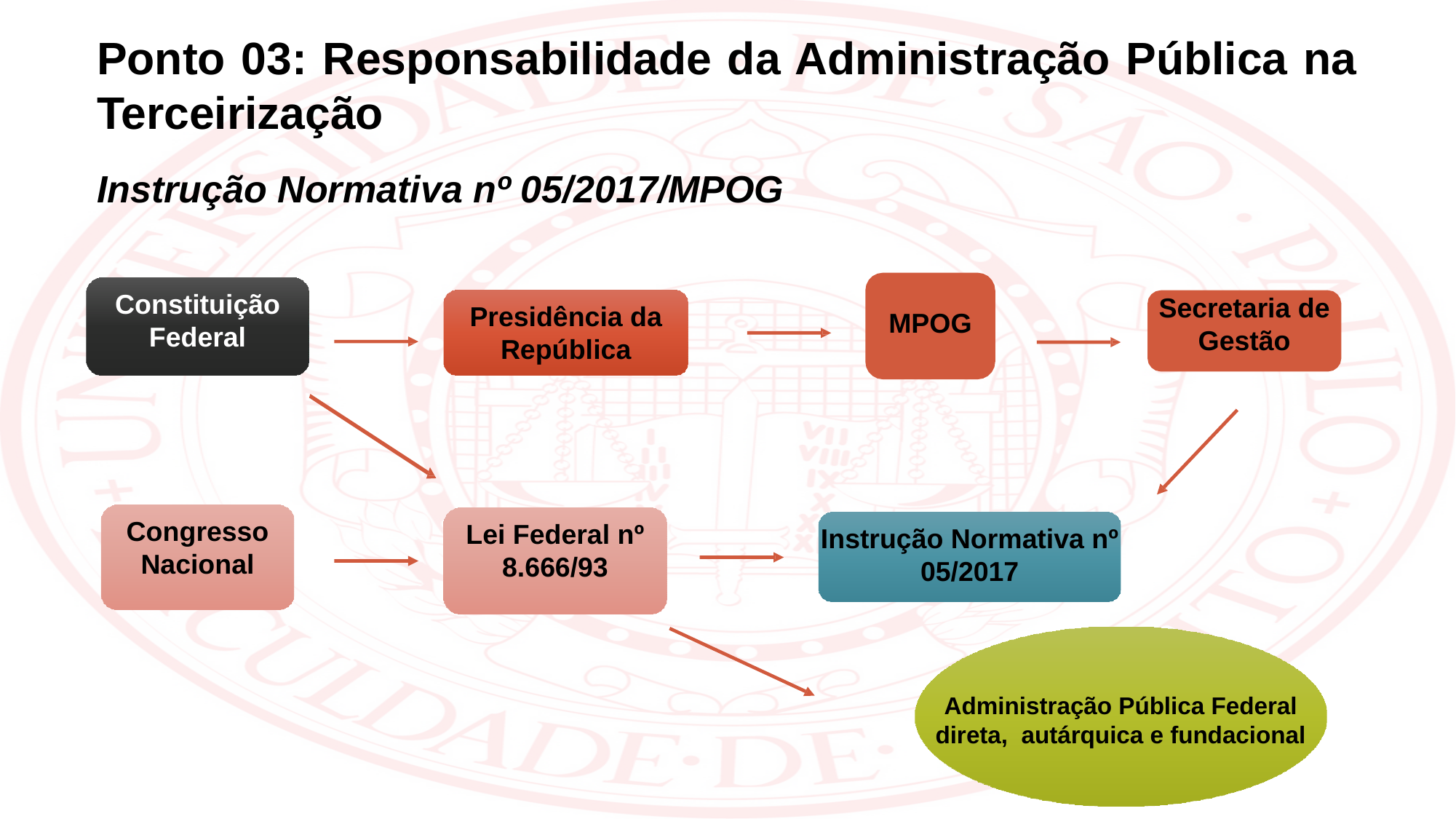

Ponto 03: Responsabilidade da Administração Pública na Terceirização

Instrução Normativa nº 05/2017/MPOG

MPOG

Constituição Federal

Presidência da República
Secretaria de Gestão

Congresso Nacional

Lei Federal nº 8.666/93

Instrução Normativa nº 05/2017

Administração Pública Federal direta,  autárquica e fundacional